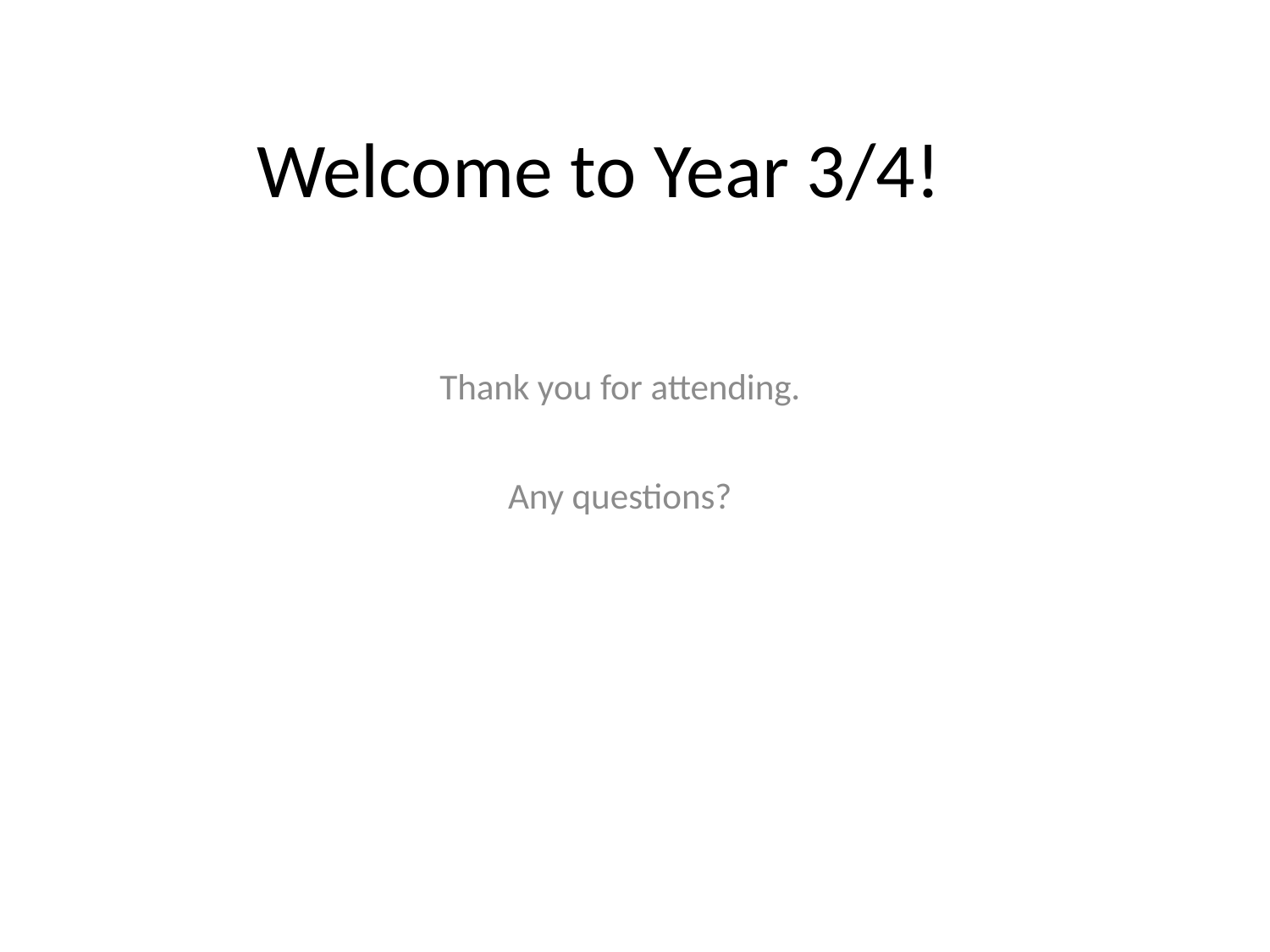

# Welcome to Year 3/4!
Thank you for attending.

Any questions?